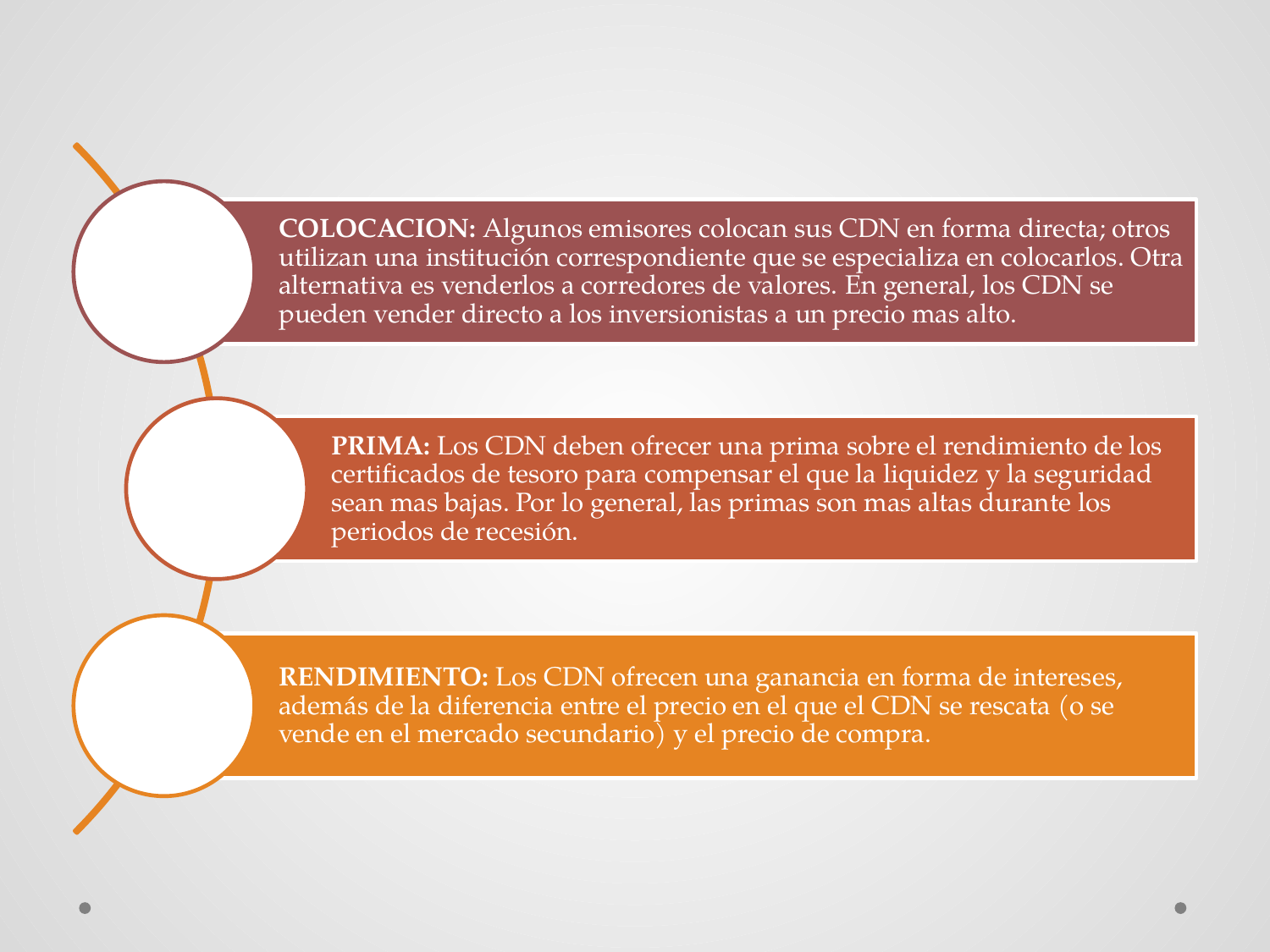

COLOCACION: Algunos emisores colocan sus CDN en forma directa; otros utilizan una institución correspondiente que se especializa en colocarlos. Otra alternativa es venderlos a corredores de valores. En general, los CDN se pueden vender directo a los inversionistas a un precio mas alto.
PRIMA: Los CDN deben ofrecer una prima sobre el rendimiento de los certificados de tesoro para compensar el que la liquidez y la seguridad sean mas bajas. Por lo general, las primas son mas altas durante los periodos de recesión.
RENDIMIENTO: Los CDN ofrecen una ganancia en forma de intereses, además de la diferencia entre el precio en el que el CDN se rescata (o se vende en el mercado secundario) y el precio de compra.